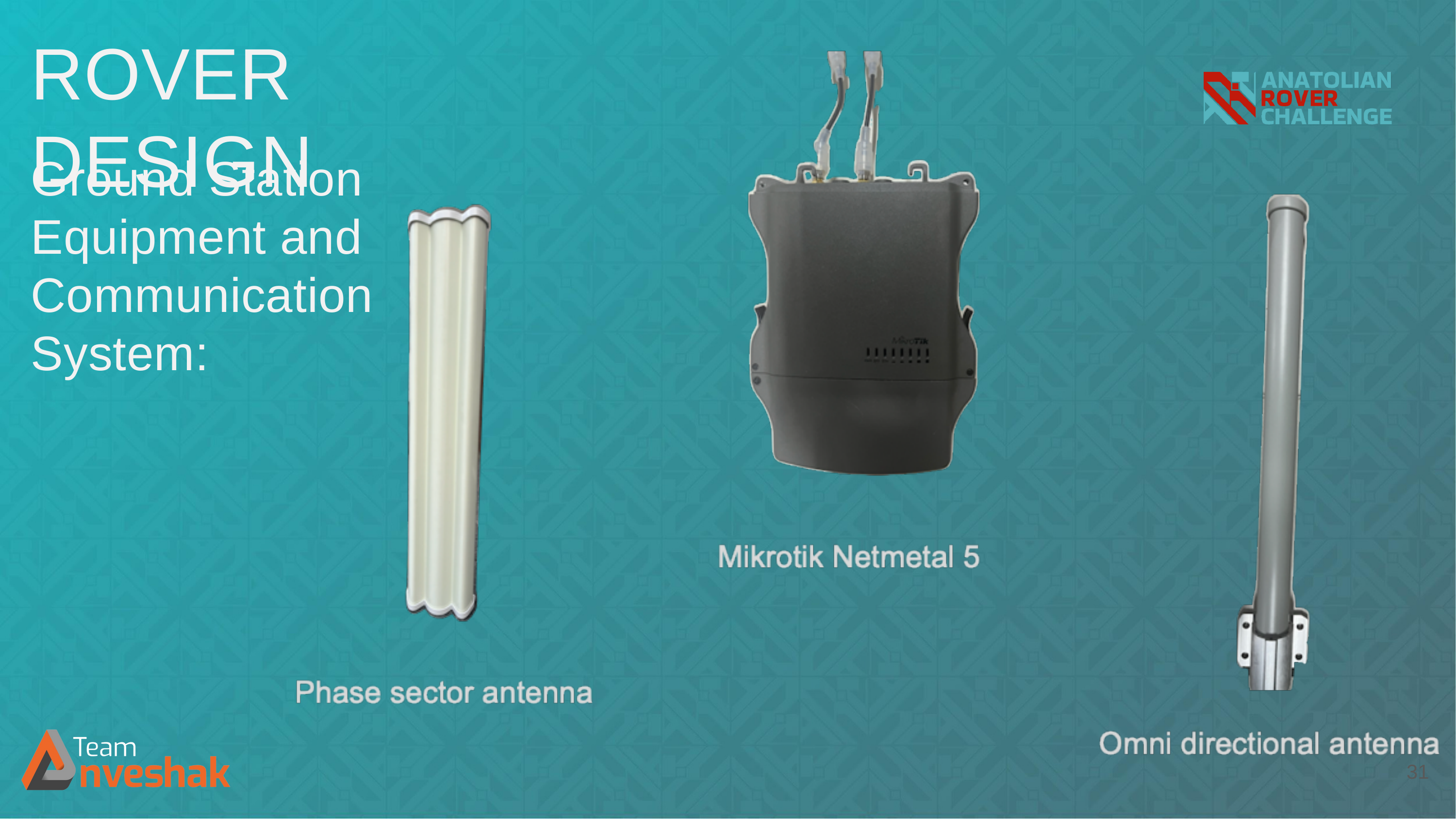

ROVER DESIGN

Ground Station Equipment and Communication System:

31